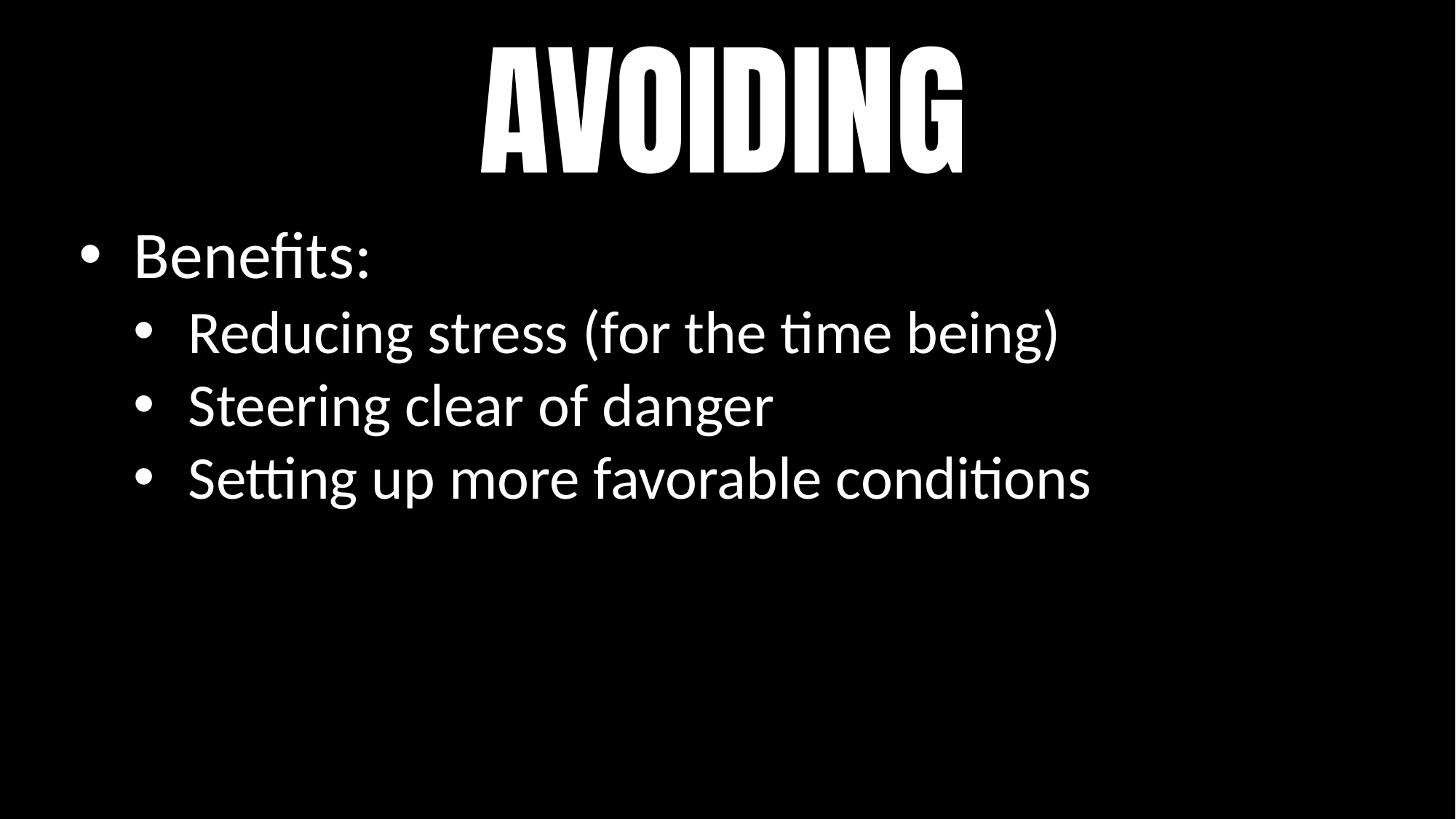

# AVOIDING
Benefits:
Reducing stress (for the time being)
Steering clear of danger
Setting up more favorable conditions